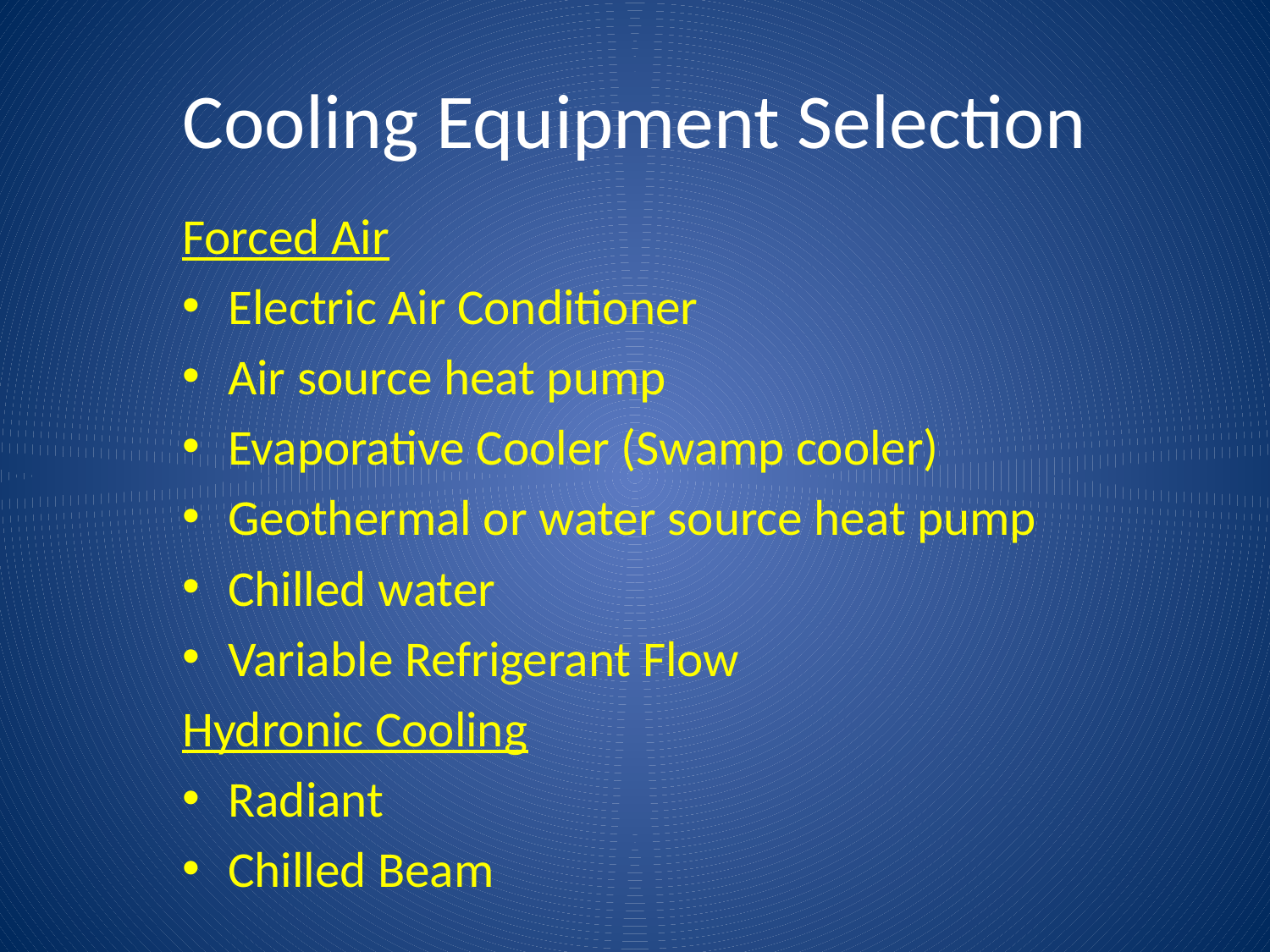

# Cooling Equipment Selection
Forced Air
Electric Air Conditioner
Air source heat pump
Evaporative Cooler (Swamp cooler)
Geothermal or water source heat pump
Chilled water
Variable Refrigerant Flow
Hydronic Cooling
Radiant
Chilled Beam